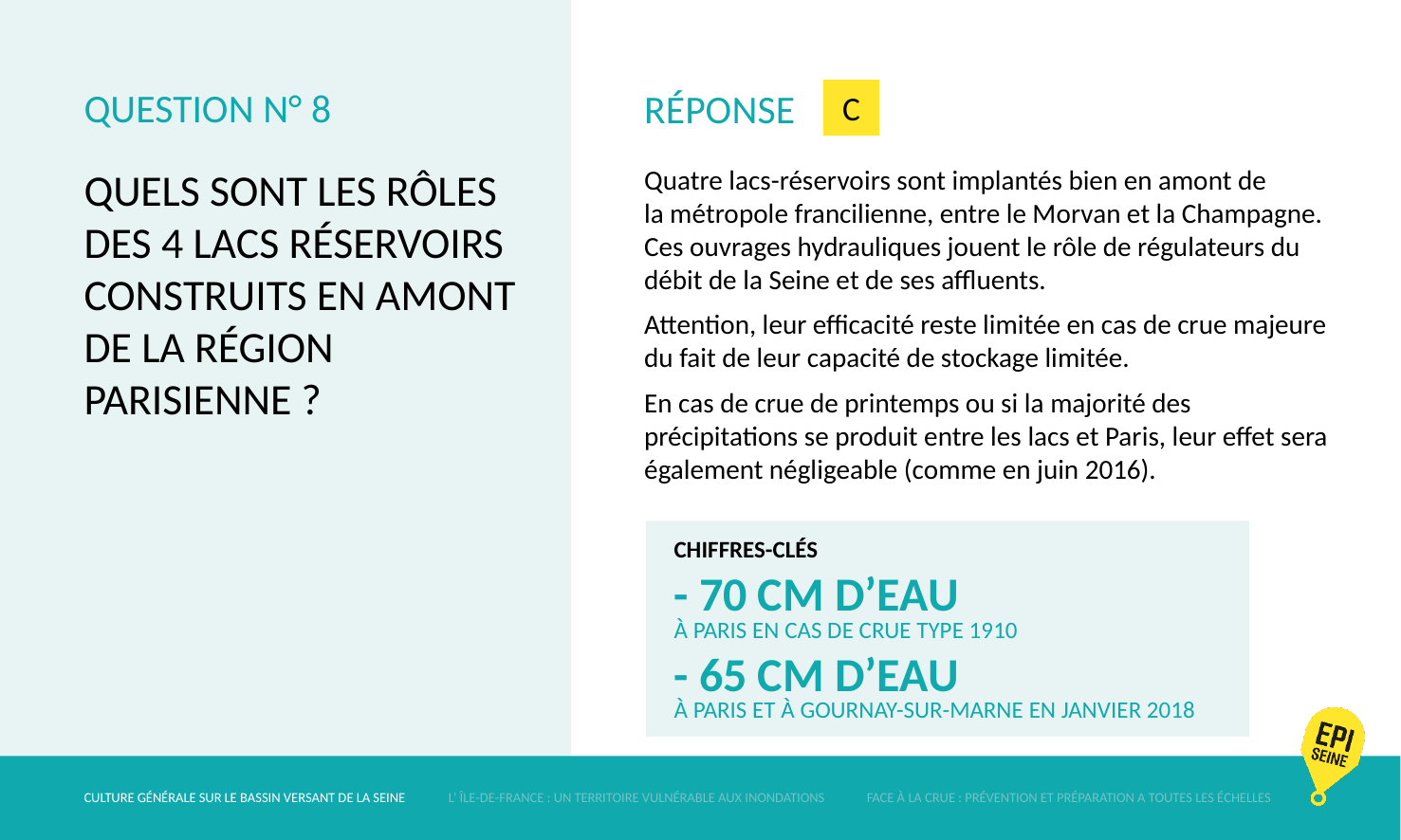

# QUESTION N° 8
RÉPONSE
C
QUELS SONT LES RÔLES
DES 4 LACS RÉSERVOIRS CONSTRUITS EN AMONT DE LA RÉGION PARISIENNE ?
Quatre lacs-réservoirs sont implantés bien en amont de la métropole francilienne, entre le Morvan et la Champagne.
Ces ouvrages hydrauliques jouent le rôle de régulateurs du débit de la Seine et de ses affluents.
Attention, leur efficacité reste limitée en cas de crue majeure du fait de leur capacité de stockage limitée.
En cas de crue de printemps ou si la majorité des précipitations se produit entre les lacs et Paris, leur effet sera également négligeable (comme en juin 2016).
CHIFFRES-CLÉS
- 70 cm d’eau
À Paris en cas de crue type 1910
- 65 cm d’eau
À Paris et À Gournay-sur-Marne en janvier 2018
CULTURE GÉNÉRALE SUR LE BASSIN VERSANT DE LA SEINE